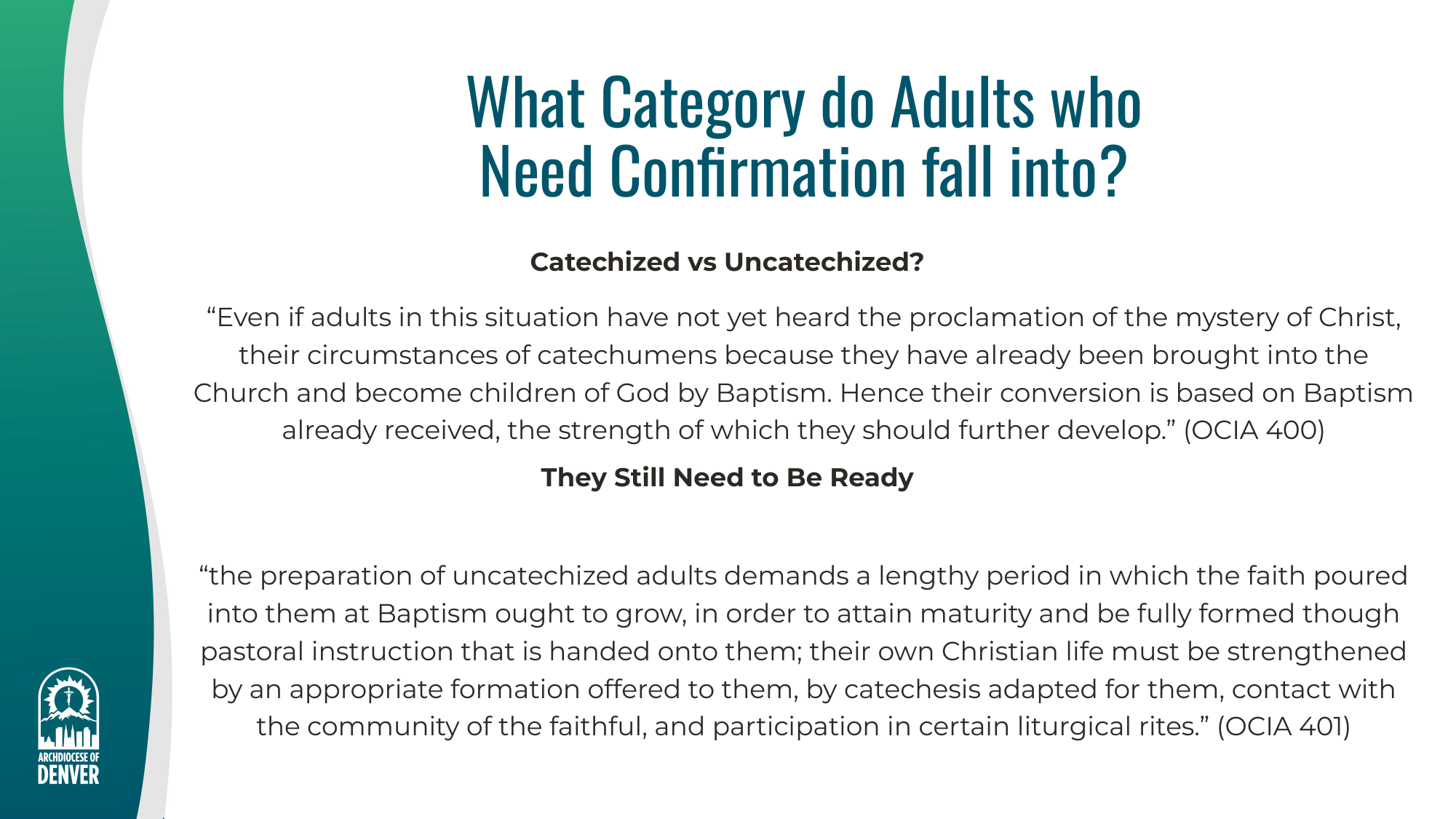

# What Category do Adults who Need Confirmation fall into?
Catechized vs Uncatechized?

They Still Need to Be Ready
“Even if adults in this situation have not yet heard the proclamation of the mystery of Christ, their circumstances of catechumens because they have already been brought into the Church and become children of God by Baptism. Hence their conversion is based on Baptism already received, the strength of which they should further develop.” (OCIA 400)

“the preparation of uncatechized adults demands a lengthy period in which the faith poured into them at Baptism ought to grow, in order to attain maturity and be fully formed though pastoral instruction that is handed onto them; their own Christian life must be strengthened by an appropriate formation offered to them, by catechesis adapted for them, contact with the community of the faithful, and participation in certain liturgical rites.” (OCIA 401)